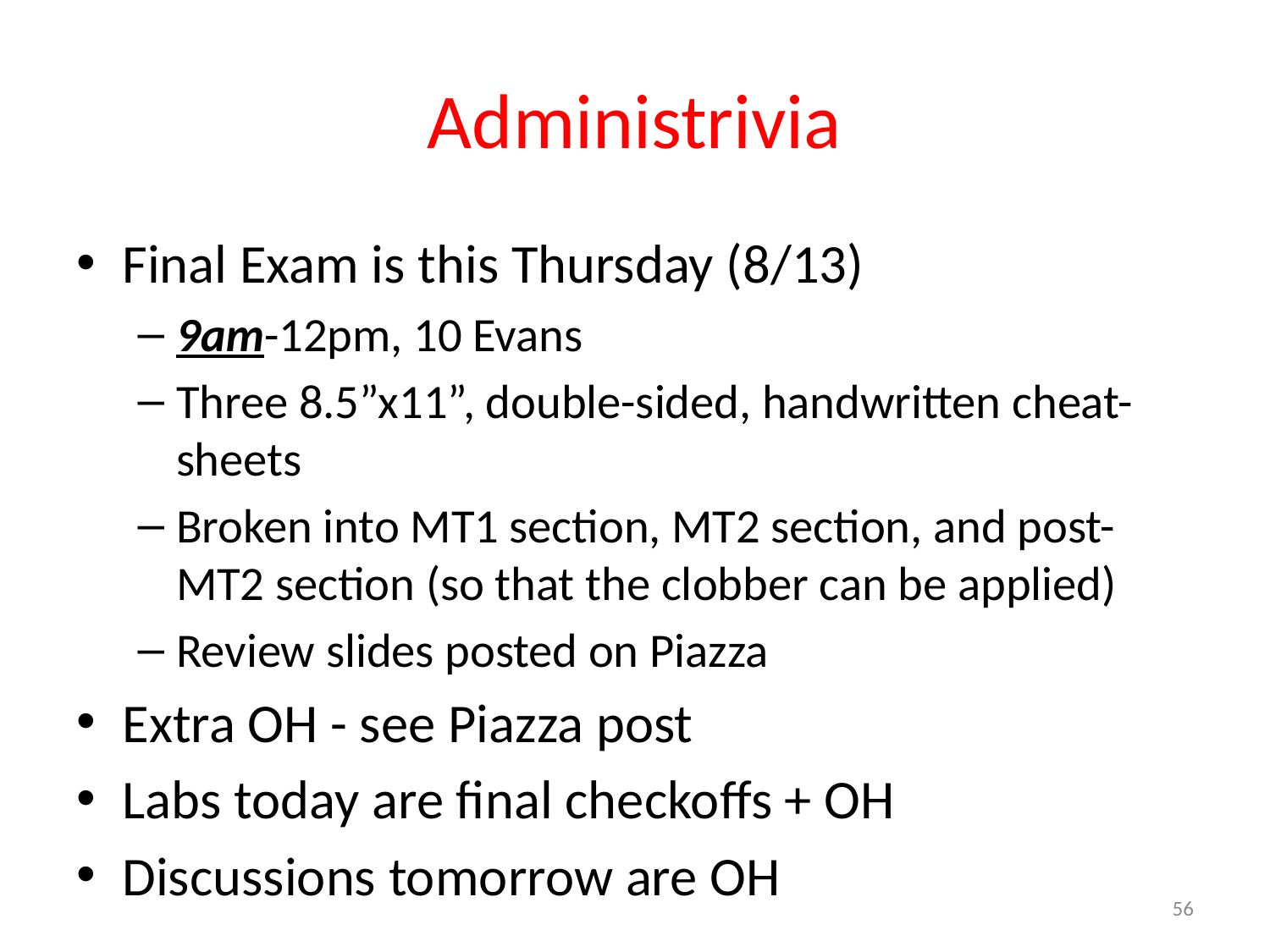

# Administrivia
Final Exam is this Thursday (8/13)
9am-12pm, 10 Evans
Three 8.5”x11”, double-sided, handwritten cheat-sheets
Broken into MT1 section, MT2 section, and post-MT2 section (so that the clobber can be applied)
Review slides posted on Piazza
Extra OH - see Piazza post
Labs today are final checkoffs + OH
Discussions tomorrow are OH
56